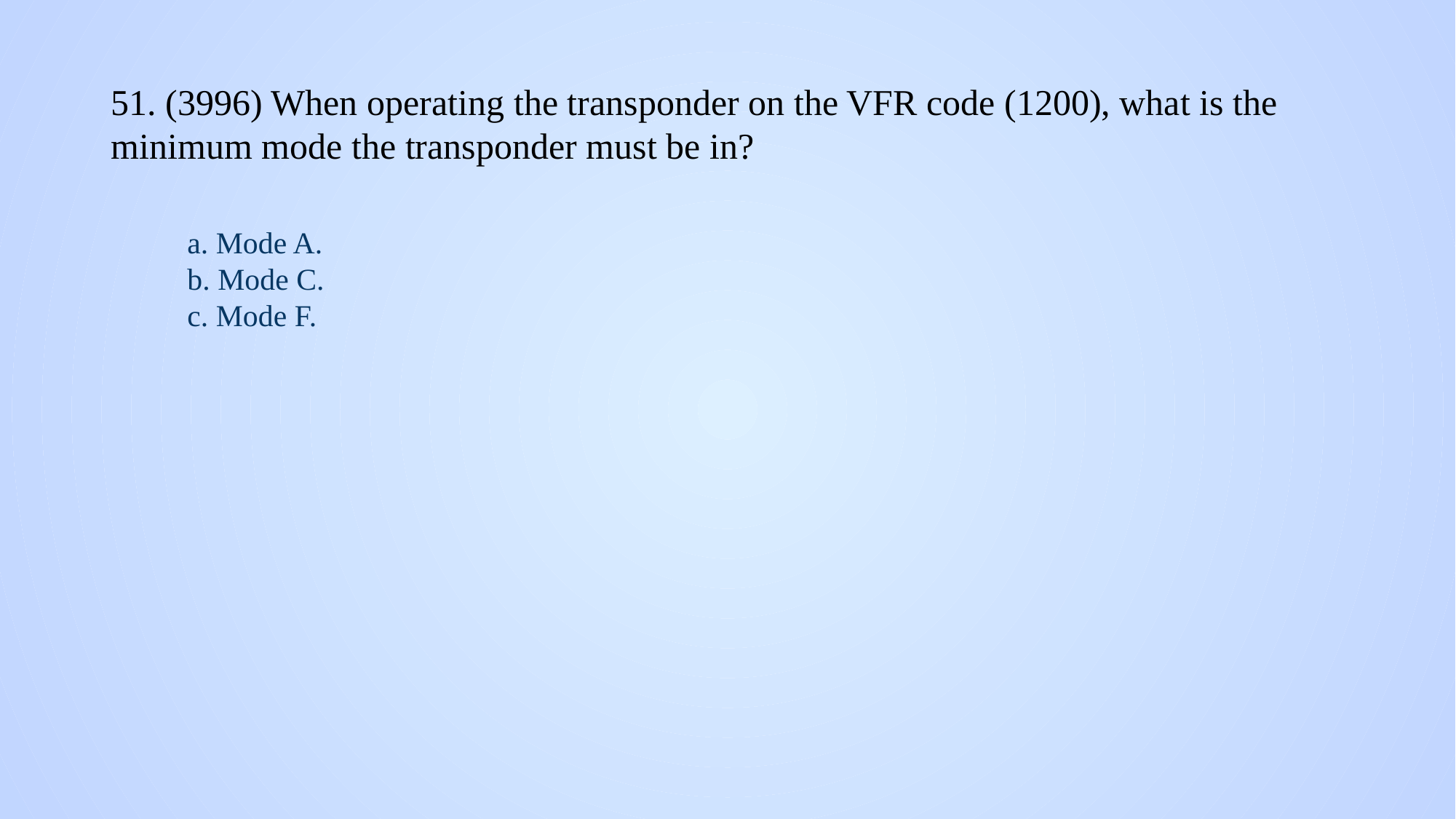

# 51. (3996) When operating the transponder on the VFR code (1200), what is the minimum mode the transponder must be in?
a. Mode A.
b. Mode C.
c. Mode F.